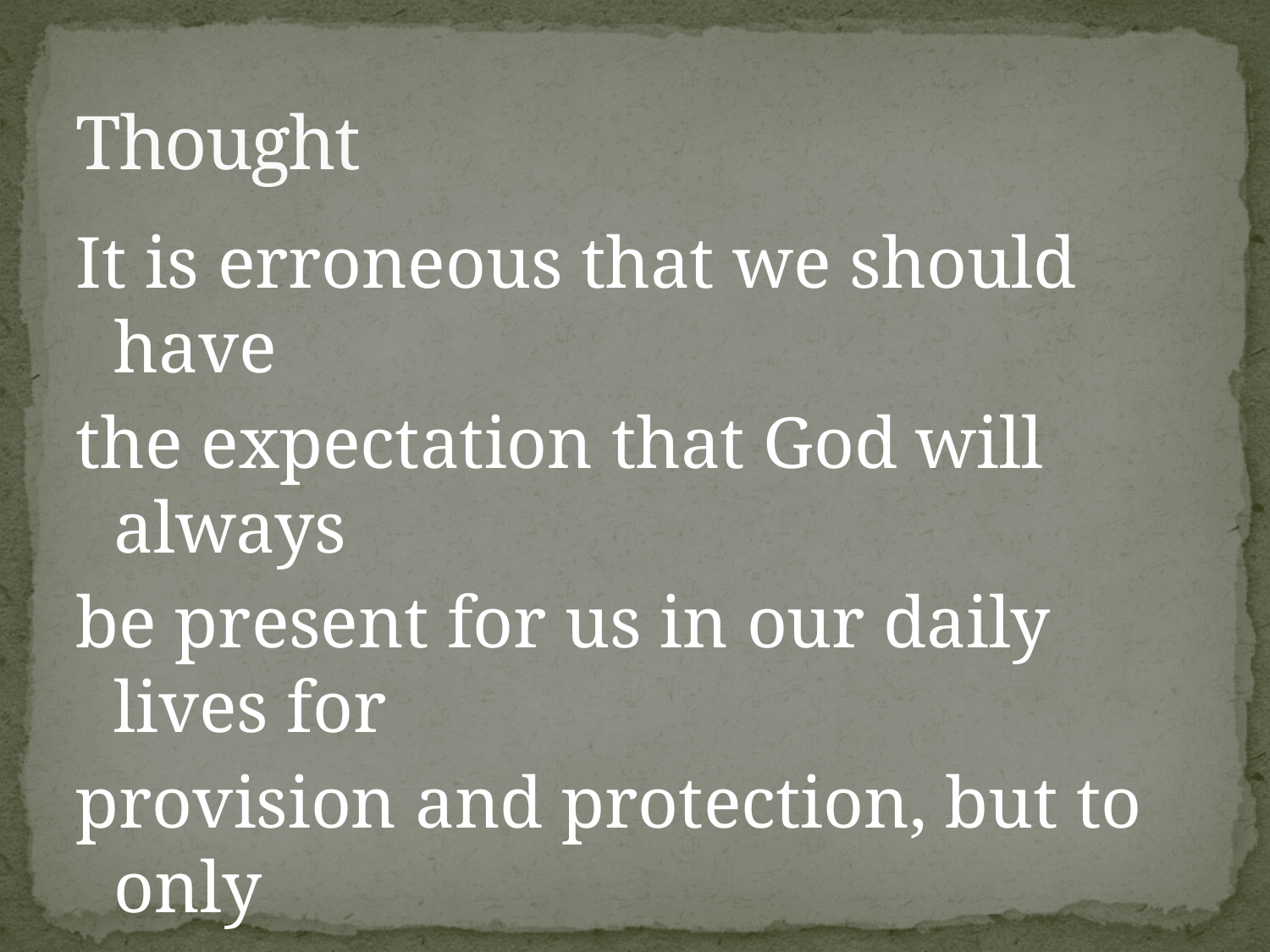

# Thought
It is erroneous that we should have
the expectation that God will always
be present for us in our daily lives for
provision and protection, but to only
devote to Him when it is most
convenient for us.